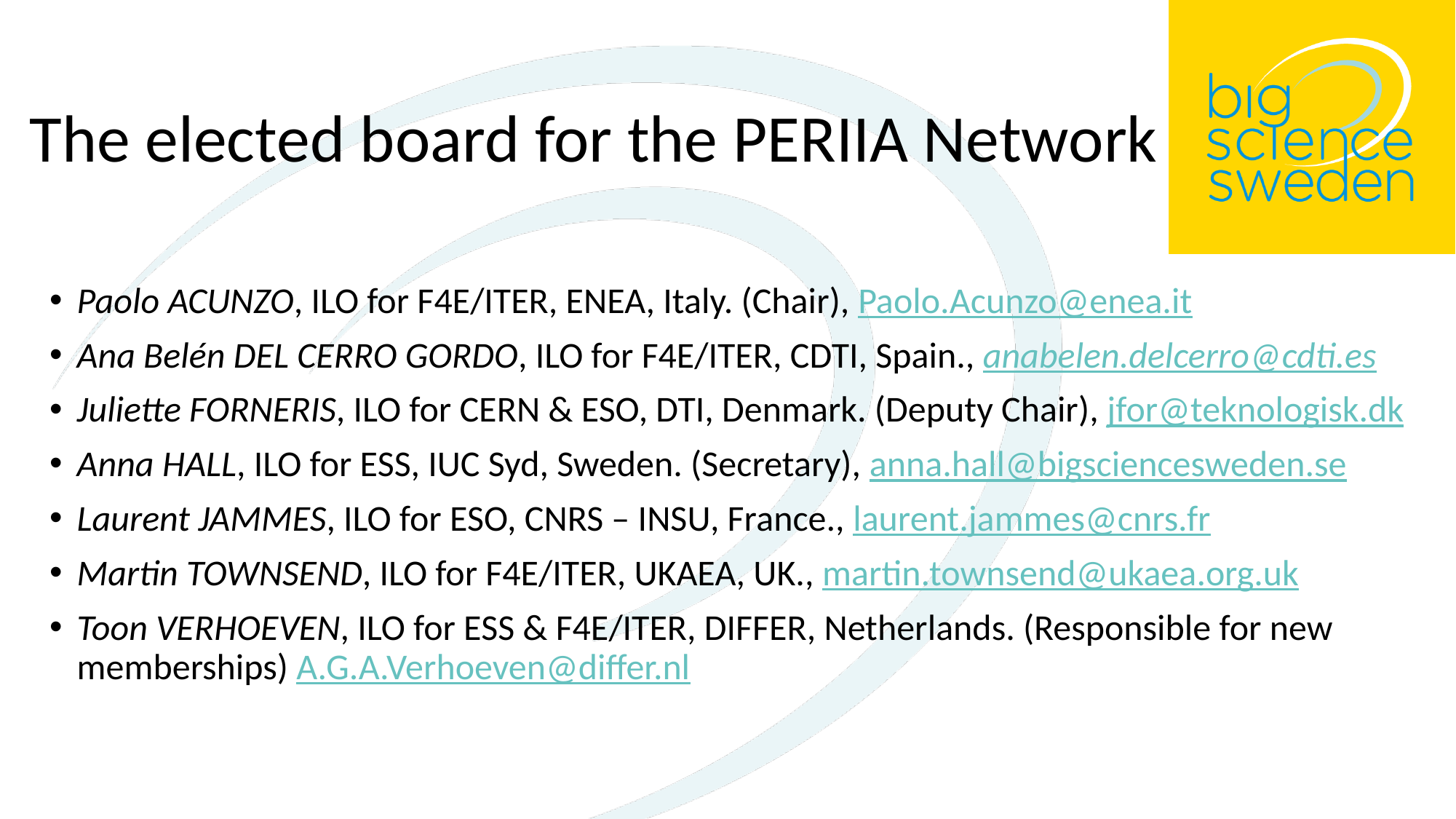

# The elected board for the PERIIA Network
Paolo ACUNZO, ILO for F4E/ITER, ENEA, Italy. (Chair), Paolo.Acunzo@enea.it
Ana Belén DEL CERRO GORDO, ILO for F4E/ITER, CDTI, Spain., anabelen.delcerro@cdti.es
Juliette FORNERIS, ILO for CERN & ESO, DTI, Denmark. (Deputy Chair), jfor@teknologisk.dk
Anna HALL, ILO for ESS, IUC Syd, Sweden. (Secretary), anna.hall@bigsciencesweden.se
Laurent JAMMES, ILO for ESO, CNRS – INSU, France., laurent.jammes@cnrs.fr
Martin TOWNSEND, ILO for F4E/ITER, UKAEA, UK., martin.townsend@ukaea.org.uk
Toon VERHOEVEN, ILO for ESS & F4E/ITER, DIFFER, Netherlands. (Responsible for new memberships) A.G.A.Verhoeven@differ.nl